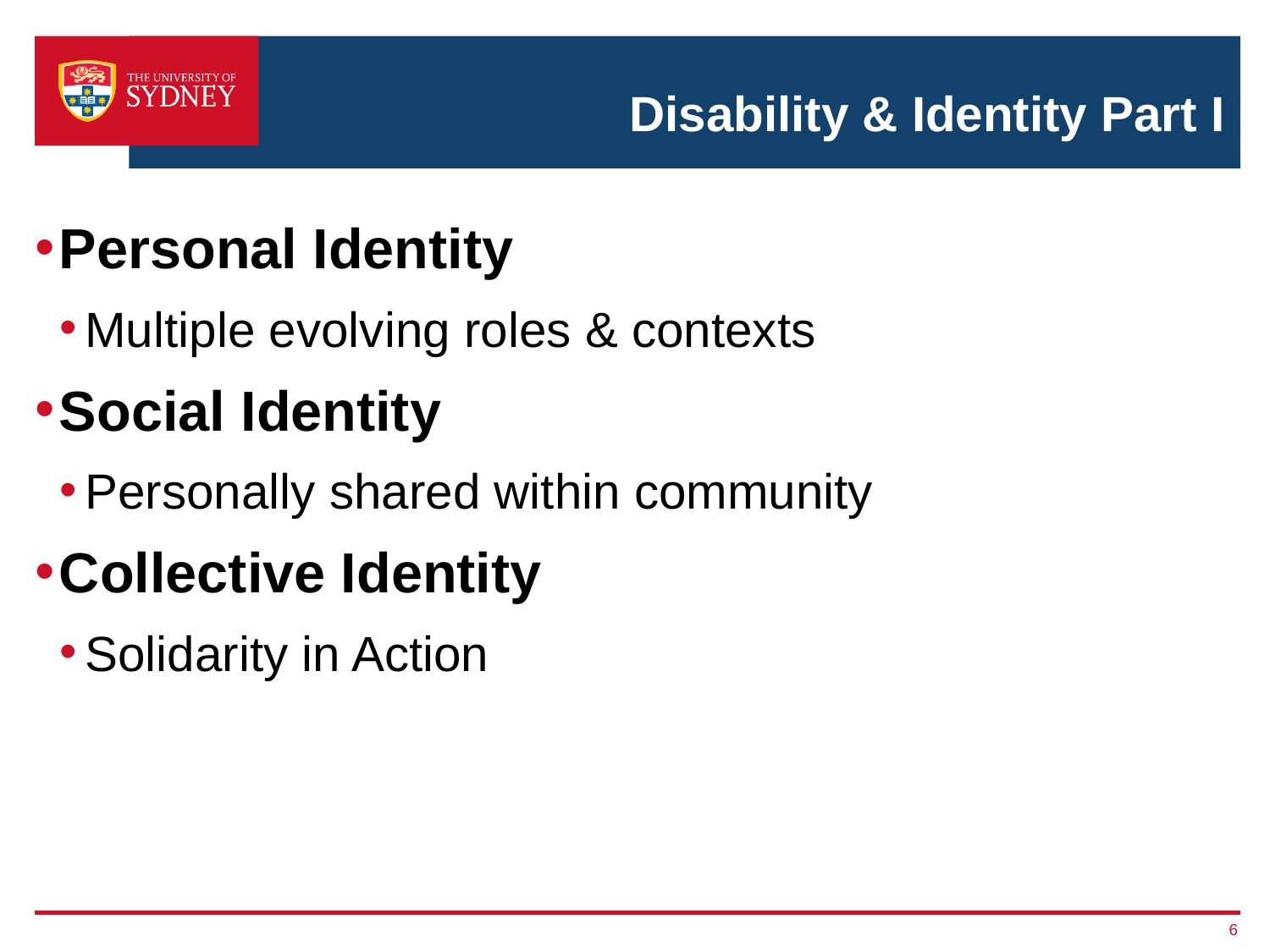

# Disability & Identity Part I
Personal Identity
Multiple evolving roles & contexts
Social Identity
Personally shared within community
Collective Identity
Solidarity in Action

6